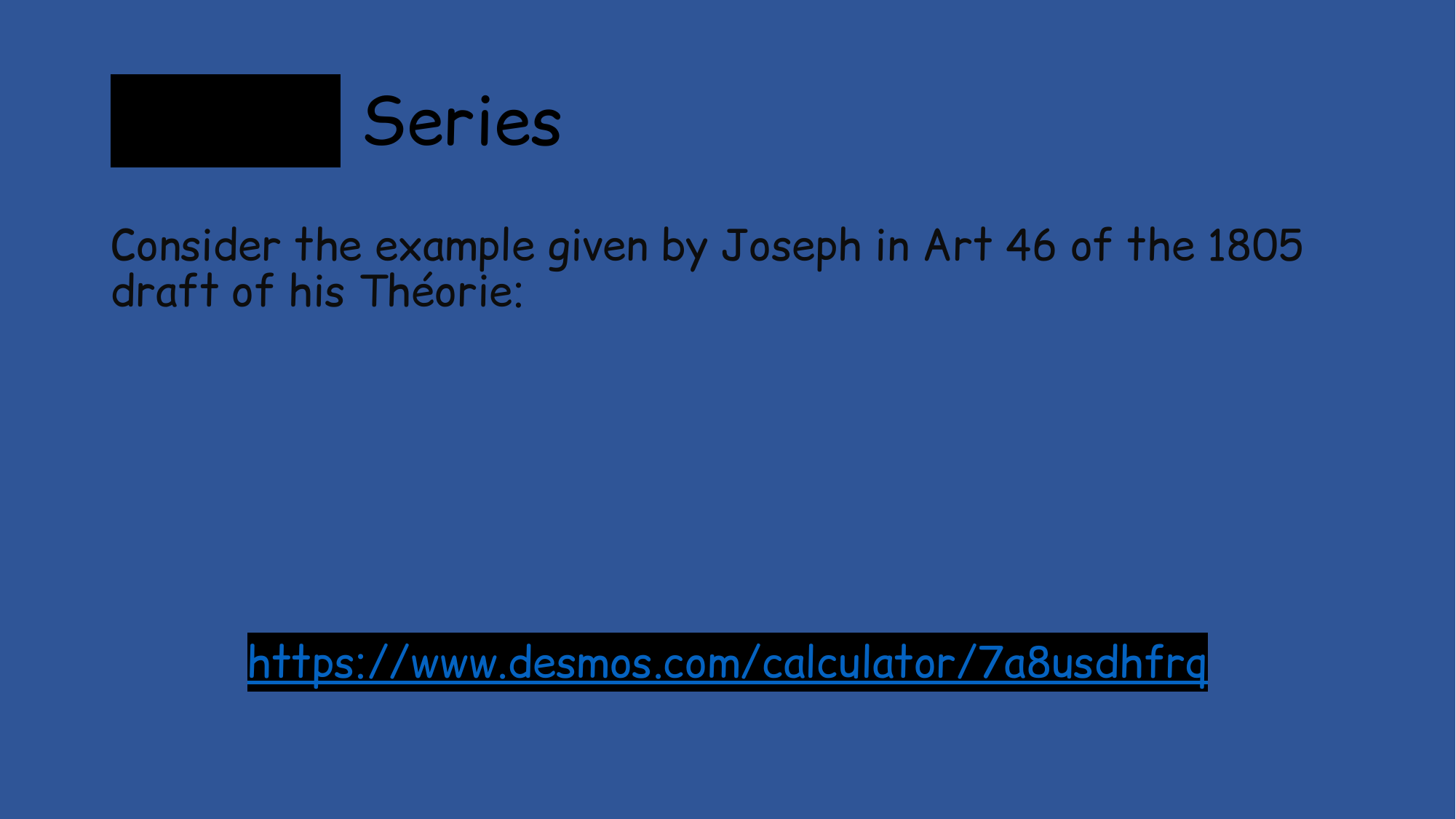

# Fourier Series
Consider the example given by Joseph in Art 46 of the 1805 draft of his Théorie:

https://www.desmos.com/calculator/7a8usdhfrq